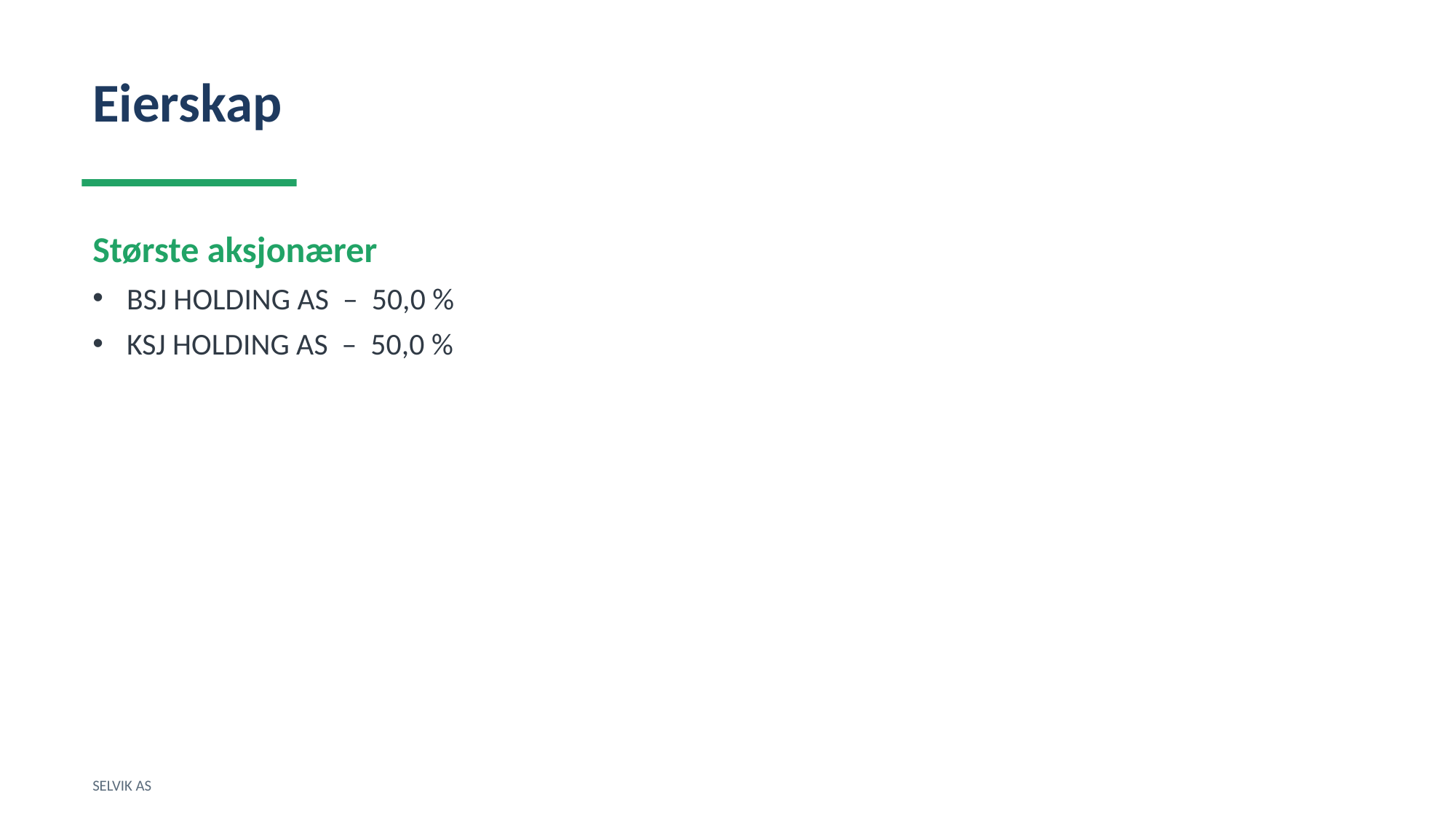

Eierskap

Største aksjonærer
BSJ HOLDING AS  –  50,0 %
KSJ HOLDING AS  –  50,0 %
SELVIK AS